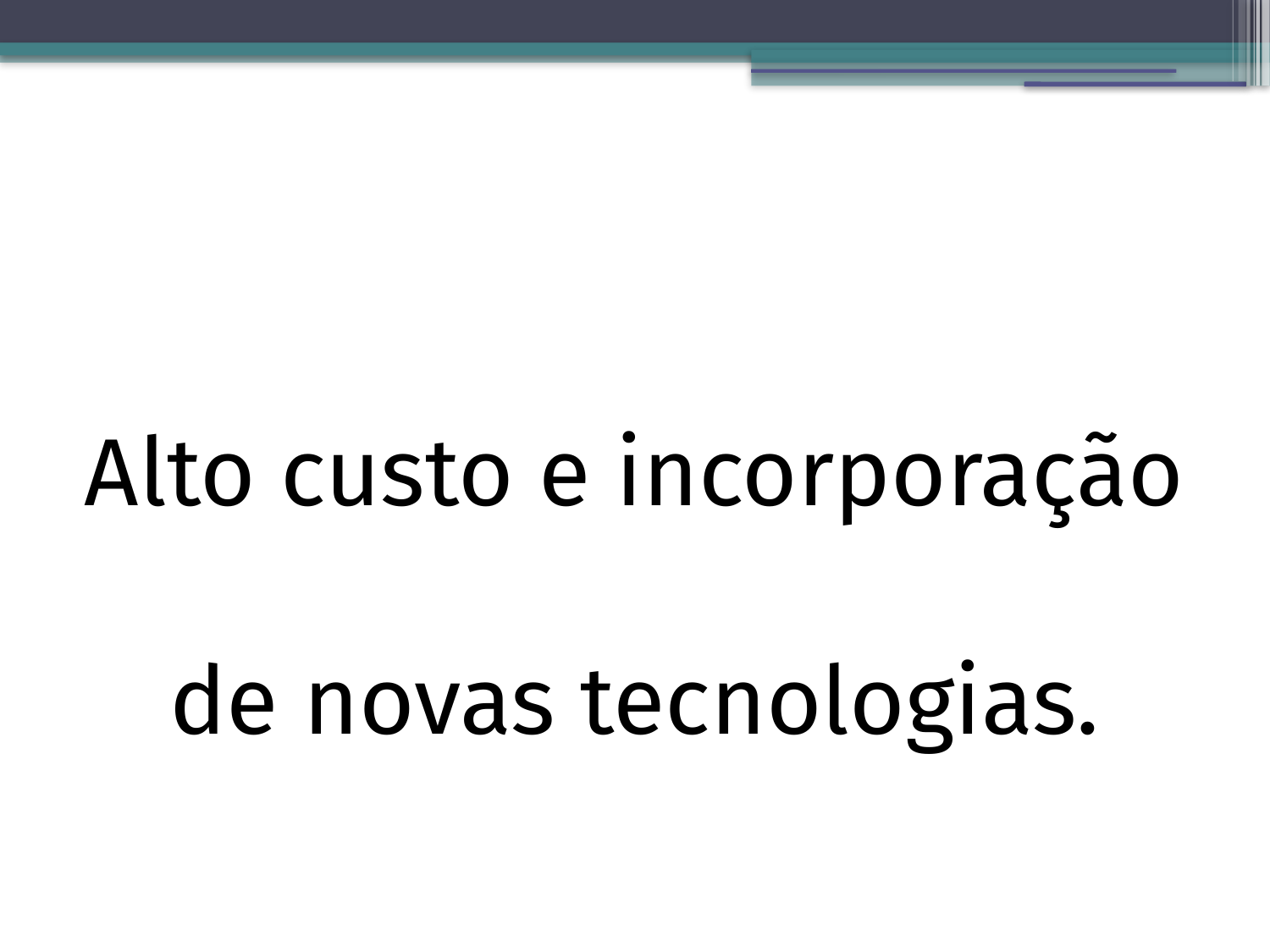

Alto custo e incorporação de novas tecnologias.